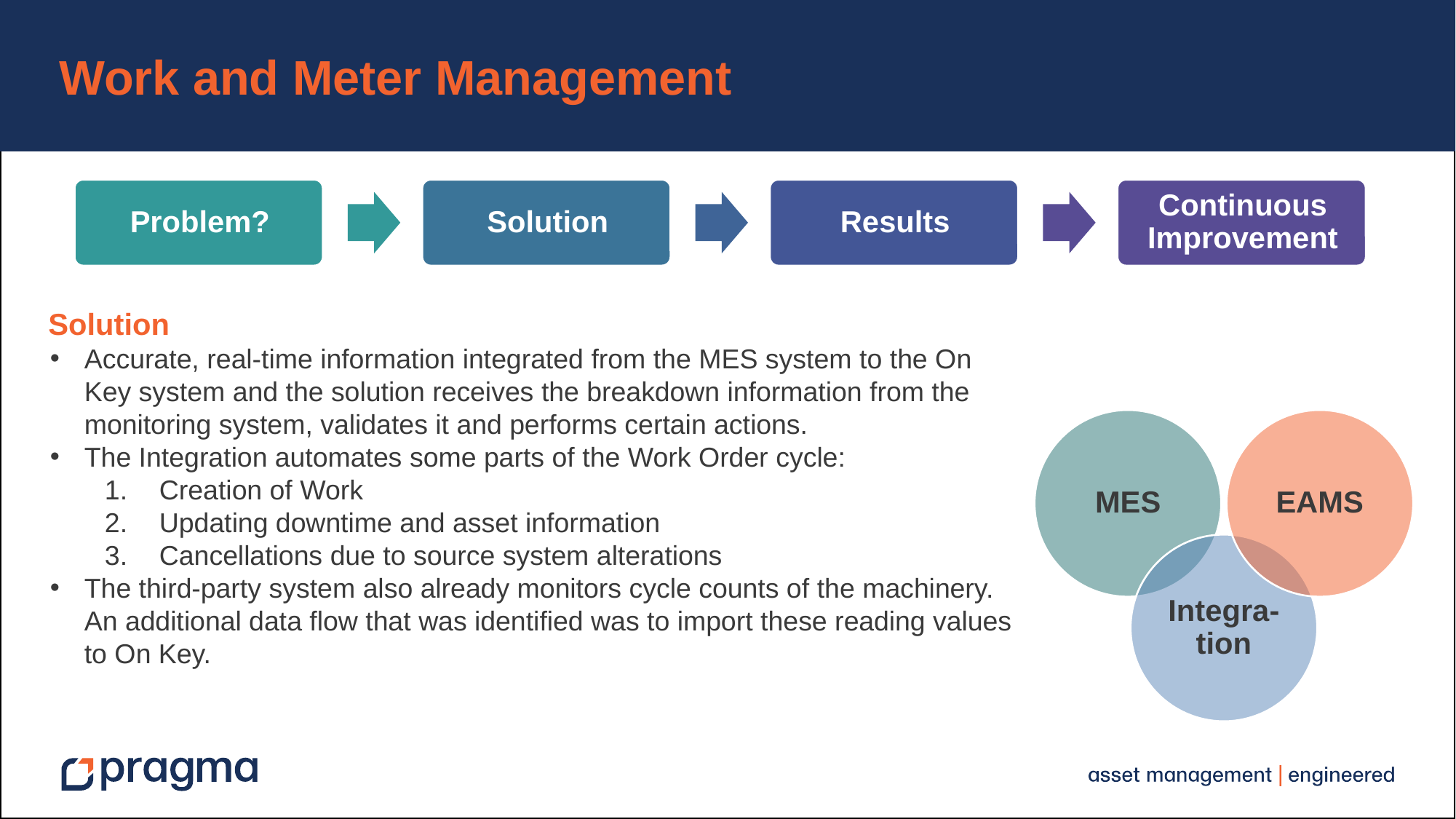

Work and Meter Management

Problem?

Solution

Results

Continuous Improvement
Solution
Accurate, real-time information integrated from the MES system to the On Key system and the solution receives the breakdown information from the monitoring system, validates it and performs certain actions.
The Integration automates some parts of the Work Order cycle:
Creation of Work
Updating downtime and asset information
Cancellations due to source system alterations
The third-party system also already monitors cycle counts of the machinery. An additional data flow that was identified was to import these reading values to On Key.

MES
Integra-tion
EAMS